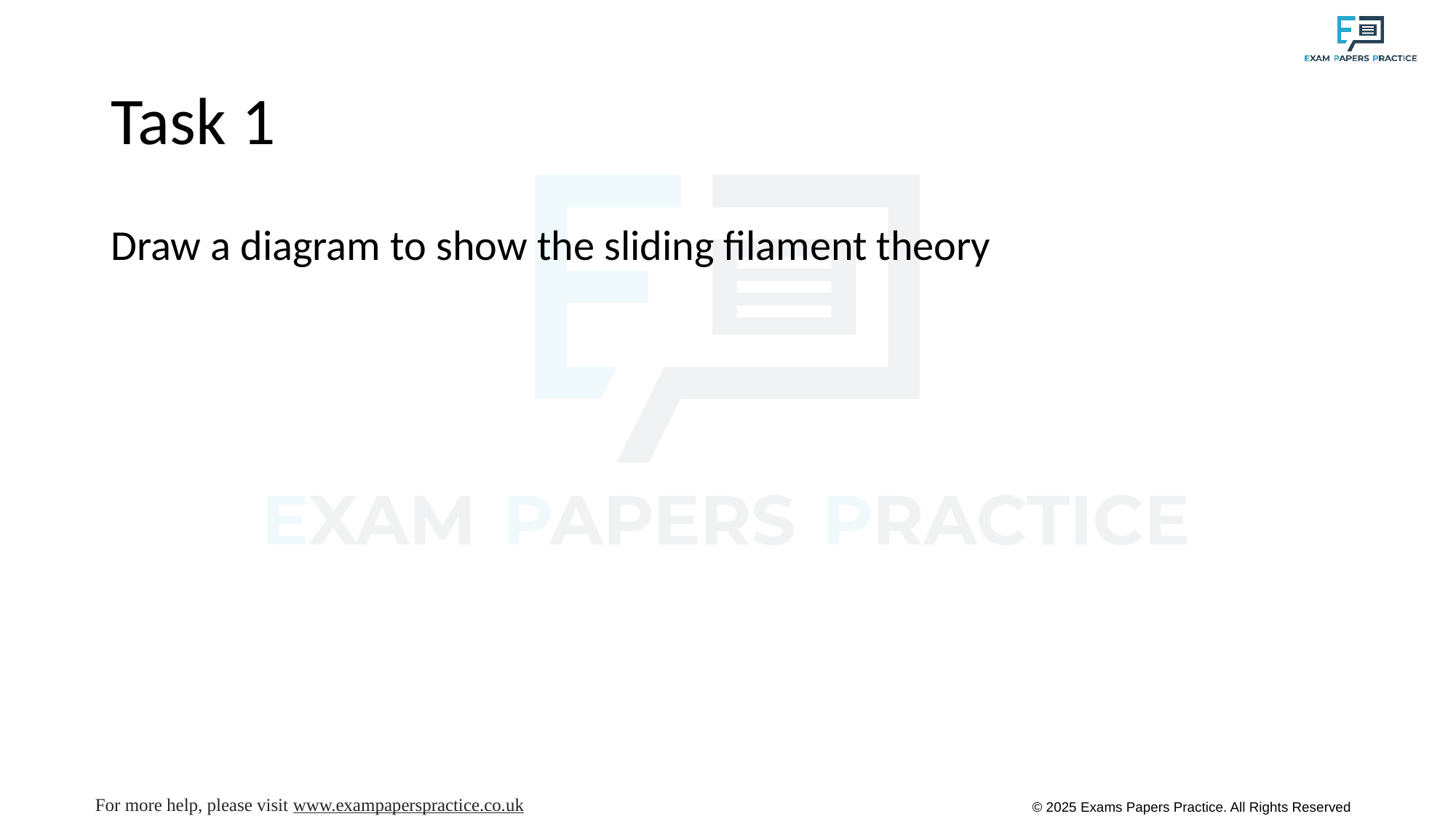

# Task 1
Draw a diagram to show the sliding filament theory